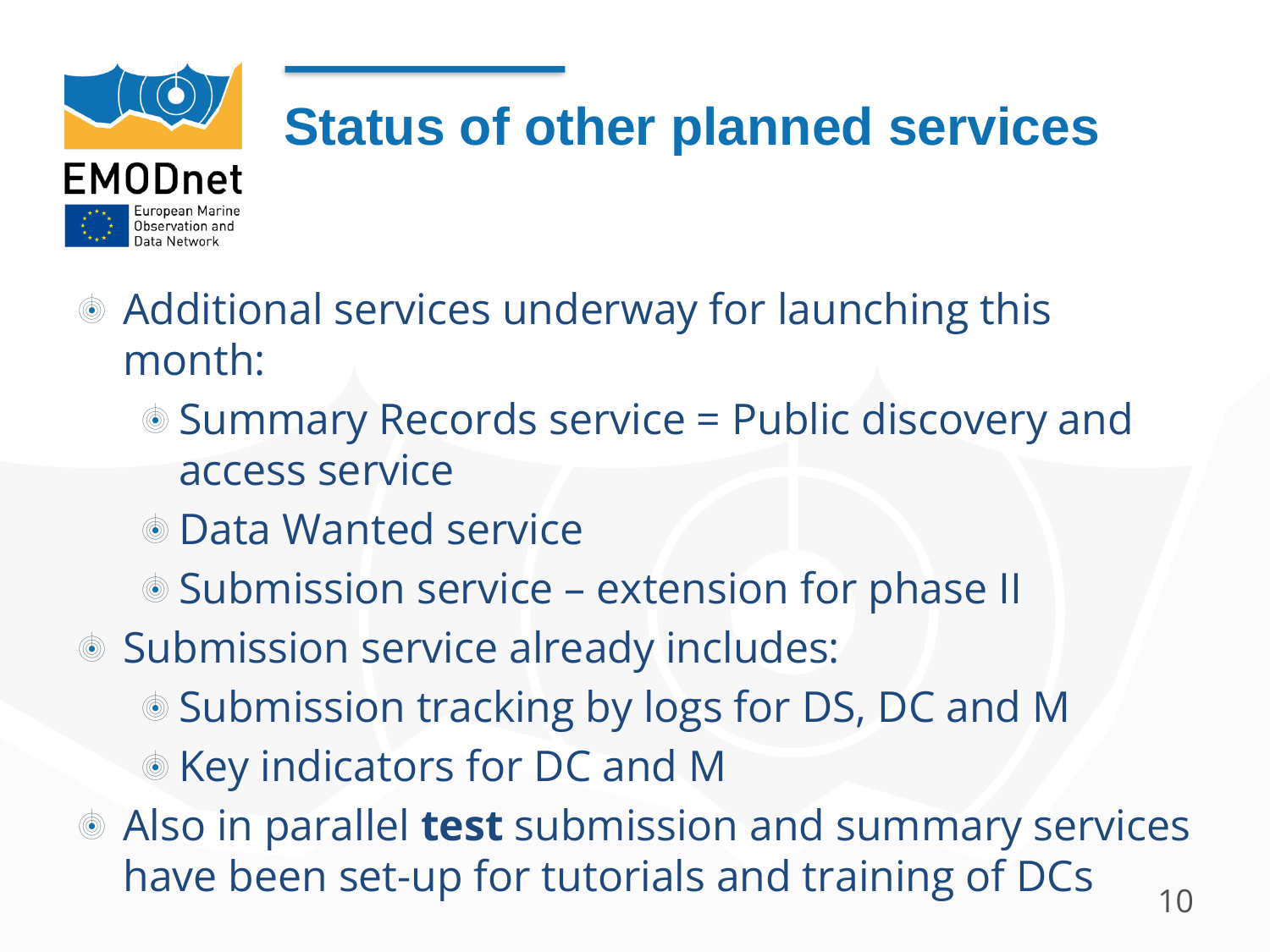

# Status of other planned services
Additional services underway for launching this month:
Summary Records service = Public discovery and access service
Data Wanted service
Submission service – extension for phase II
Submission service already includes:
Submission tracking by logs for DS, DC and M
Key indicators for DC and M
Also in parallel test submission and summary services have been set-up for tutorials and training of DCs

10